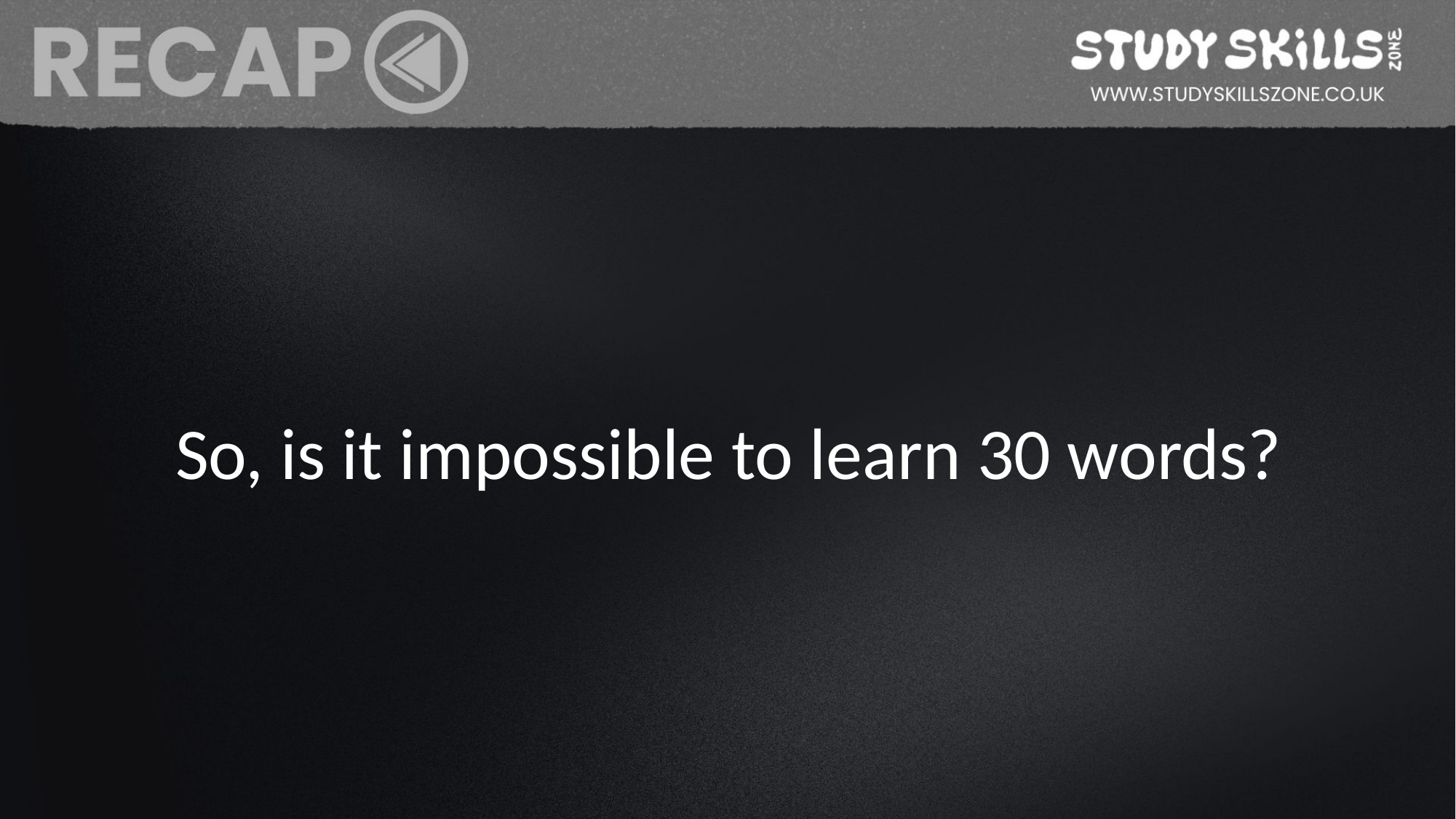

So, is it impossible to learn 30 words?